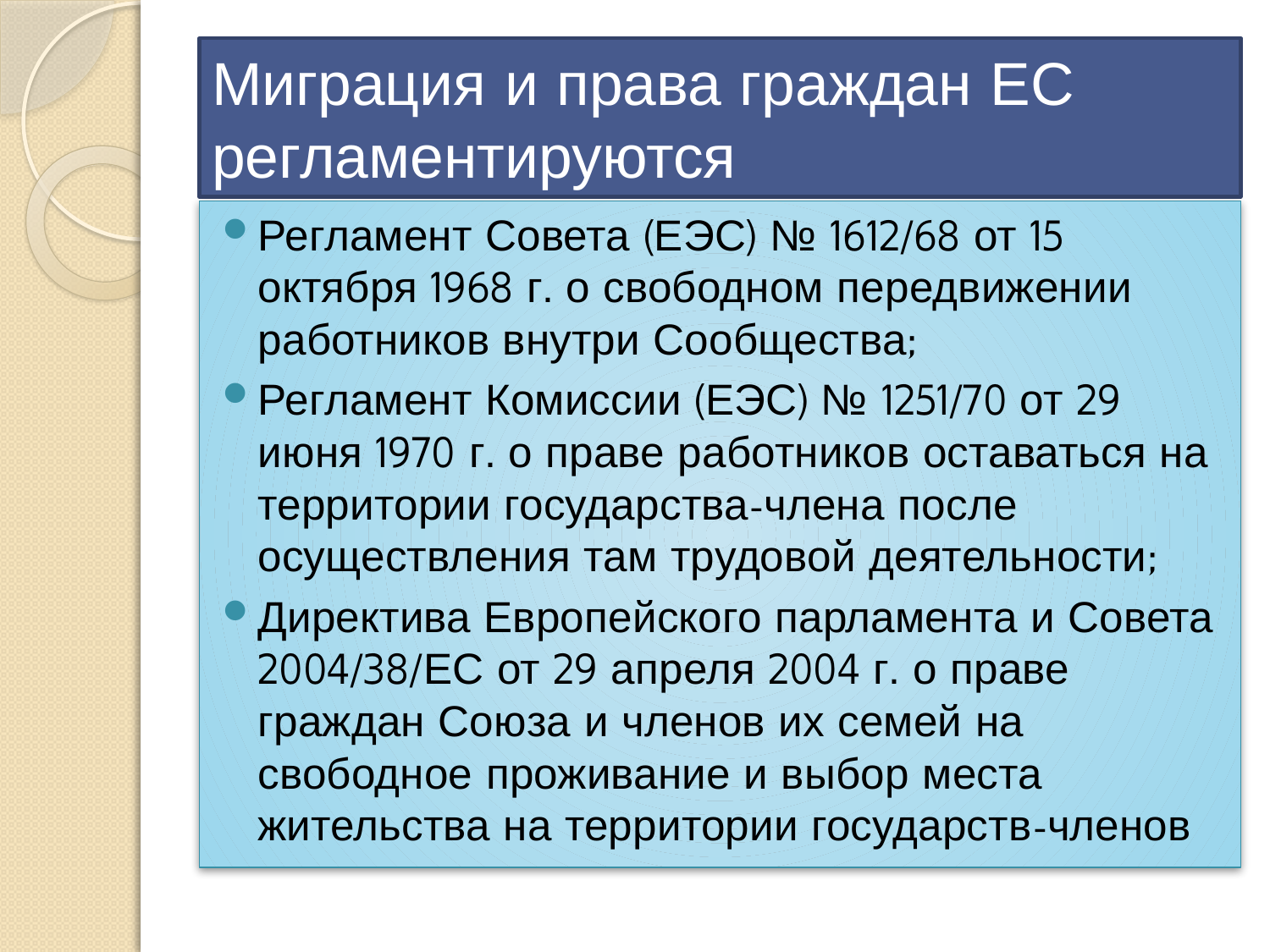

# Миграция и права граждан ЕС регламентируются
Регламент Совета (ЕЭС) № 1612/68 от 15 октября 1968 г. о свободном передвижении работников внутри Сообщества;
Регламент Комиссии (ЕЭС) № 1251/70 от 29 июня 1970 г. о праве работников оставаться на территории государства-члена после осуществления там трудовой деятельности;
Директива Европейского парламента и Совета 2004/38/ЕС от 29 апреля 2004 г. о праве граждан Союза и членов их семей на свободное проживание и выбор места жительства на территории государств-членов